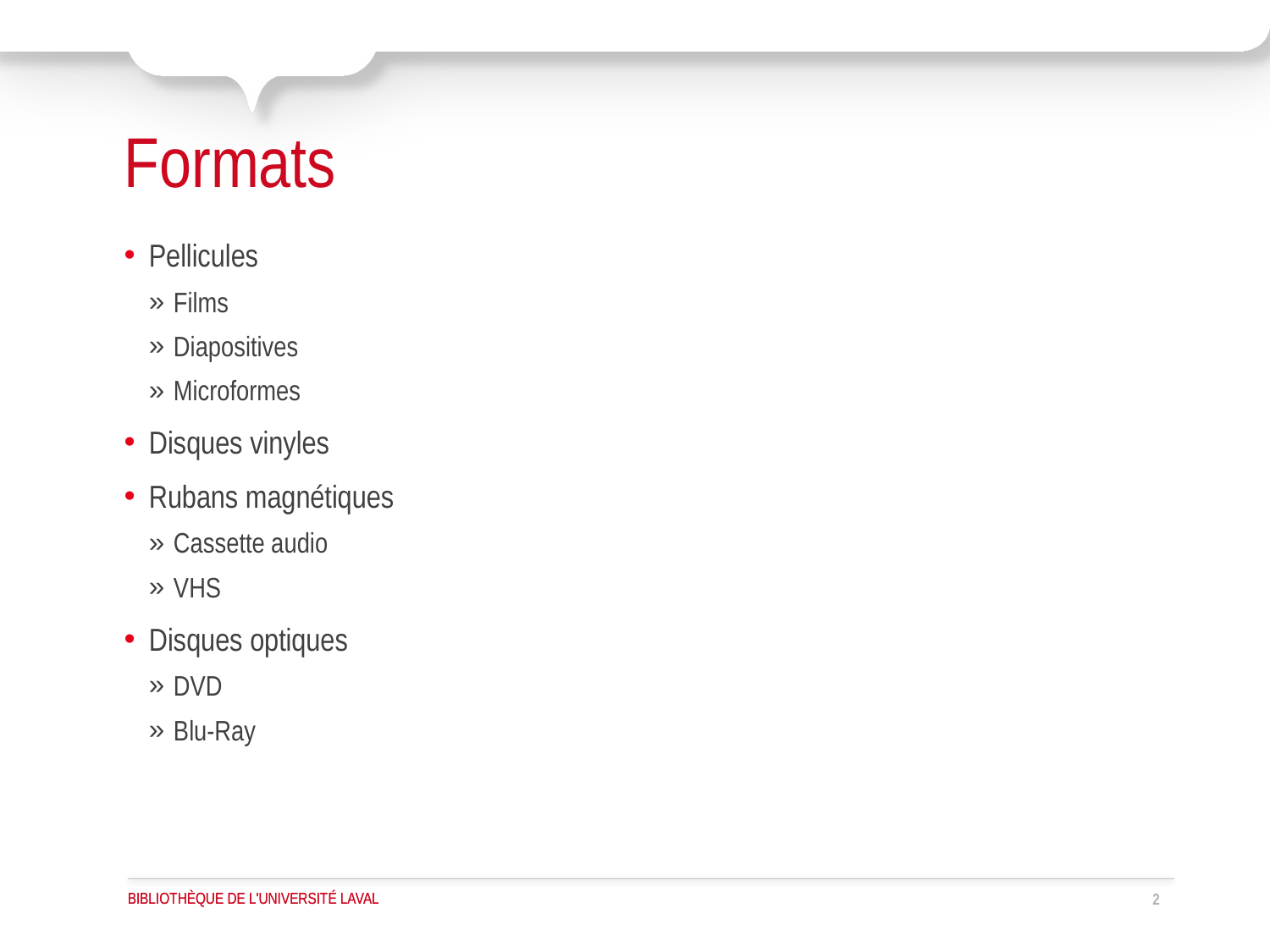

# Formats
Pellicules
Films
Diapositives
Microformes
Disques vinyles
Rubans magnétiques
Cassette audio
VHS
Disques optiques
DVD
Blu-Ray
2